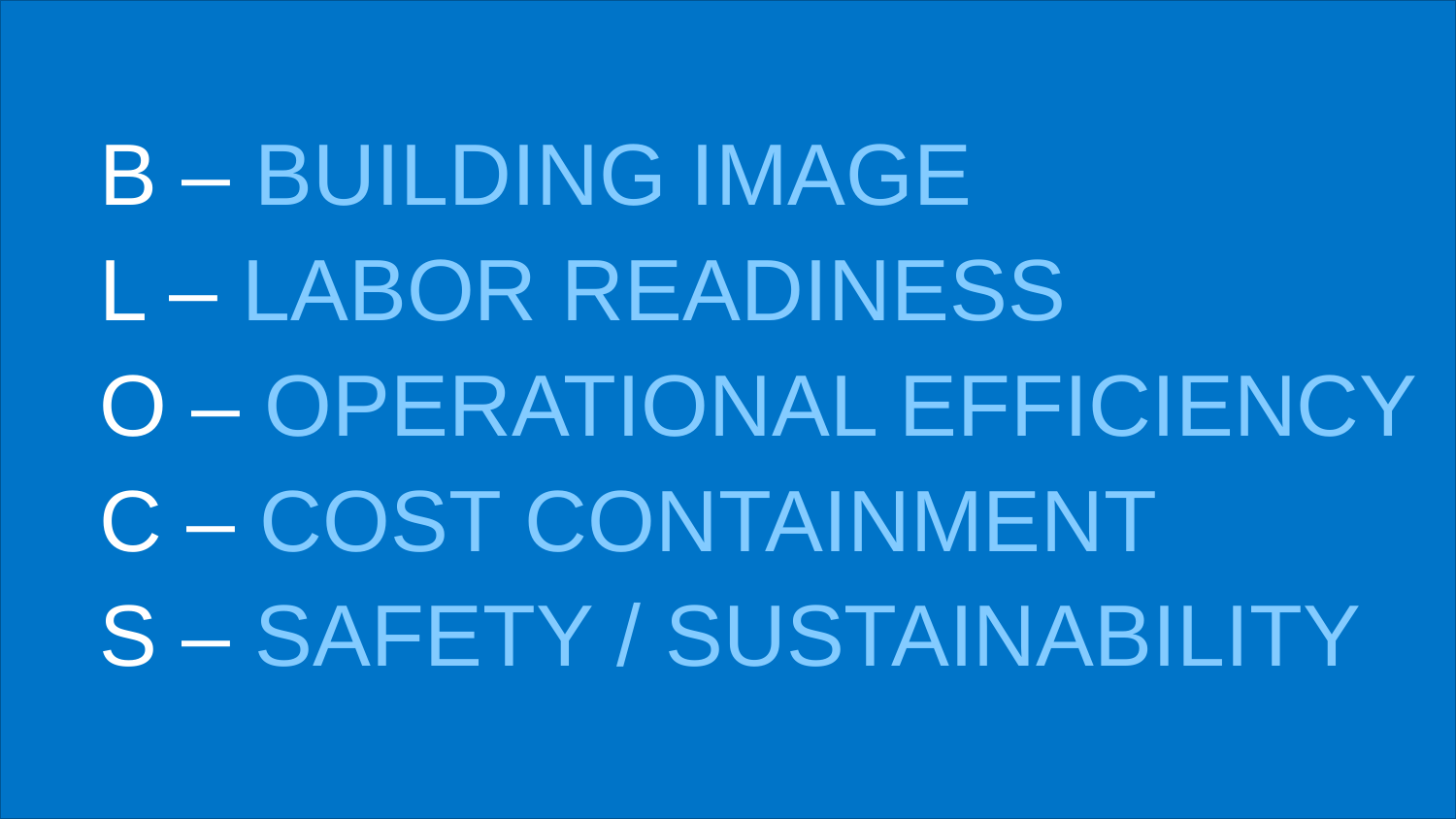

B – BUILDING image
L – LABOR READINESS
O – OPERATIONAL Efficiency
C – COST CONTAINMENT
S – SAFETY / SUSTAINABILITY